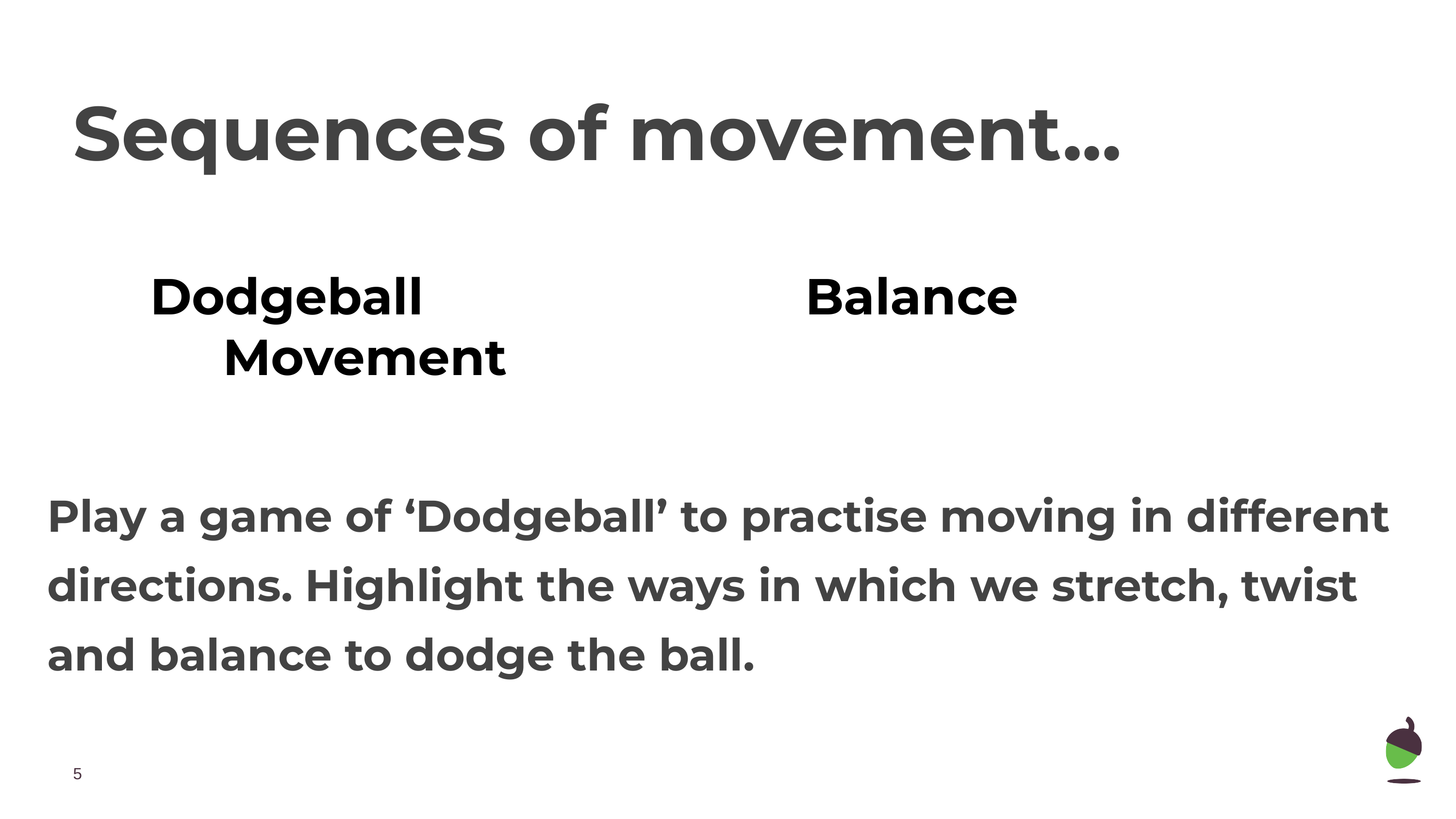

# Sequences of movement...
Dodgeball						Balance						Movement
Play a game of ‘Dodgeball’ to practise moving in different directions. Highlight the ways in which we stretch, twist and balance to dodge the ball.
5